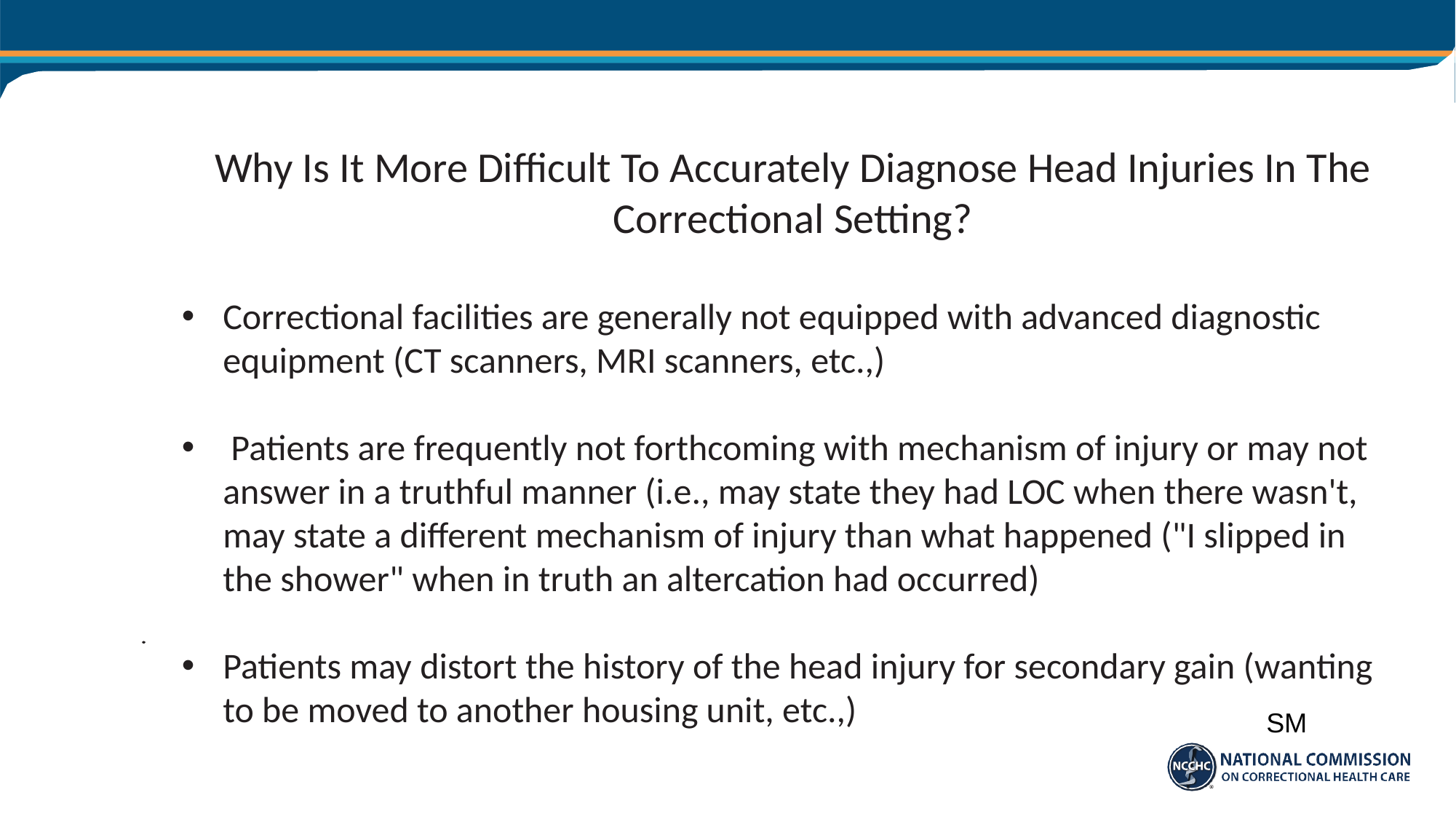

# Why Is It More Difficult To Accurately Diagnose Head Injuries In The Correctional Setting?

Correctional facilities are generally not equipped with advanced diagnostic equipment (CT scanners, MRI scanners, etc.,)

 Patients are frequently not forthcoming with mechanism of injury or may not answer in a truthful manner (i.e., may state they had LOC when there wasn't, may state a different mechanism of injury than what happened ("I slipped in the shower" when in truth an altercation had occurred)

Patients may distort the history of the head injury for secondary gain (wanting to be moved to another housing unit, etc.,)

SM